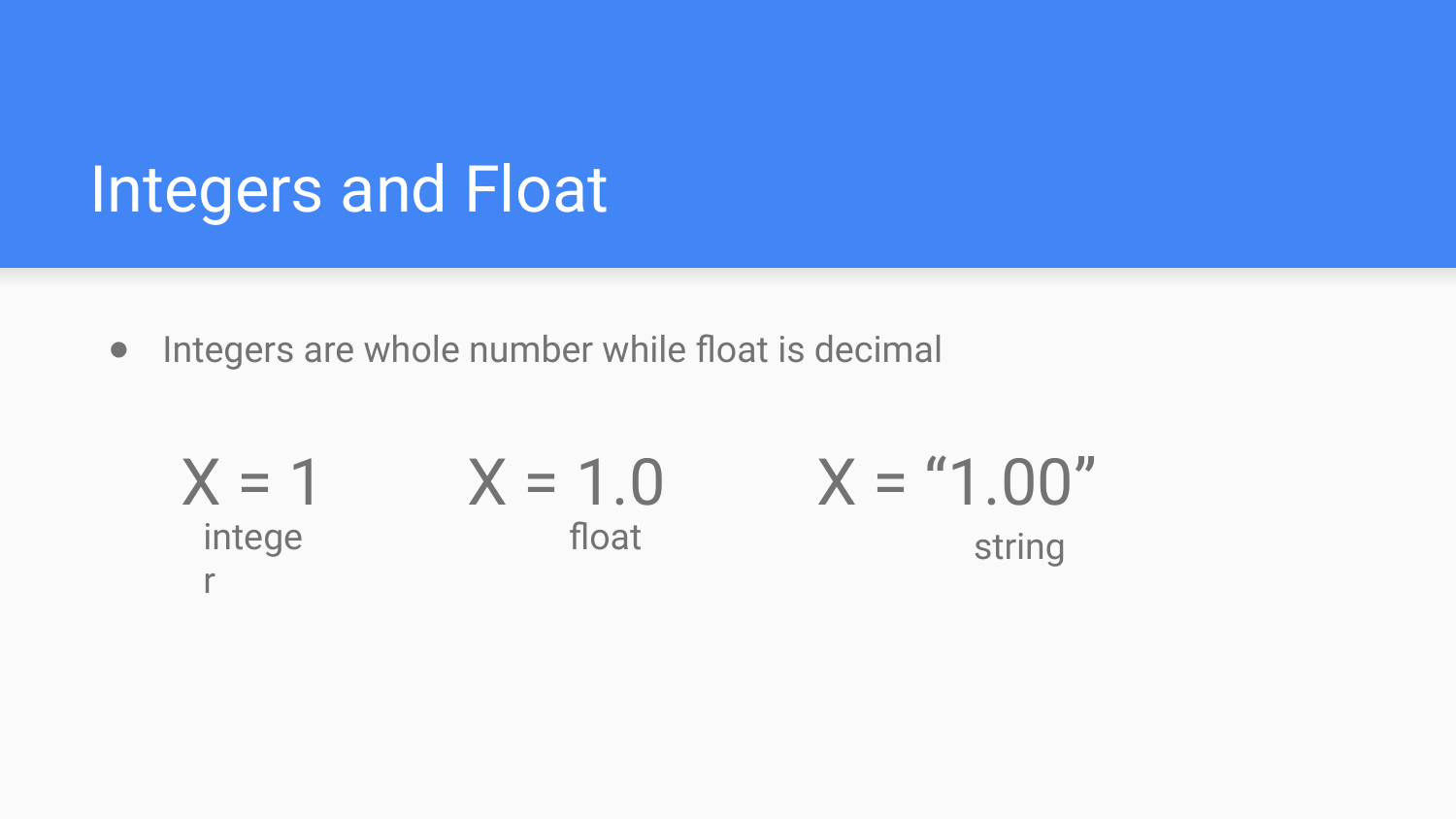

# Integers and Float
Integers are whole number while float is decimal

X = 1
X = 1.0
X = “1.00”
integer
float
string